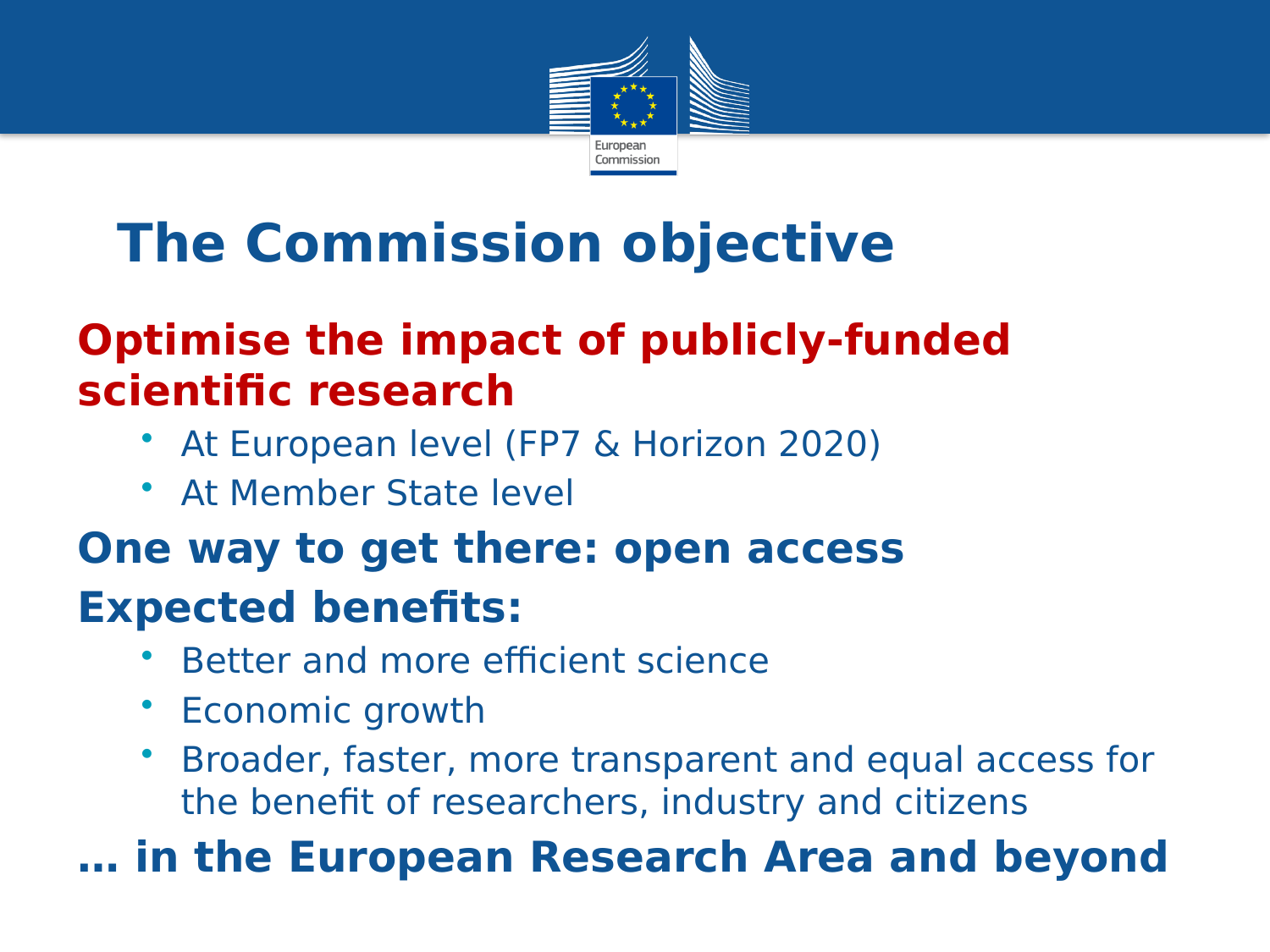

# The Commission objective
Optimise the impact of publicly-funded scientific research
At European level (FP7 & Horizon 2020)
At Member State level
One way to get there: open access
Expected benefits:
Better and more efficient science
Economic growth
Broader, faster, more transparent and equal access for the benefit of researchers, industry and citizens
… in the European Research Area and beyond